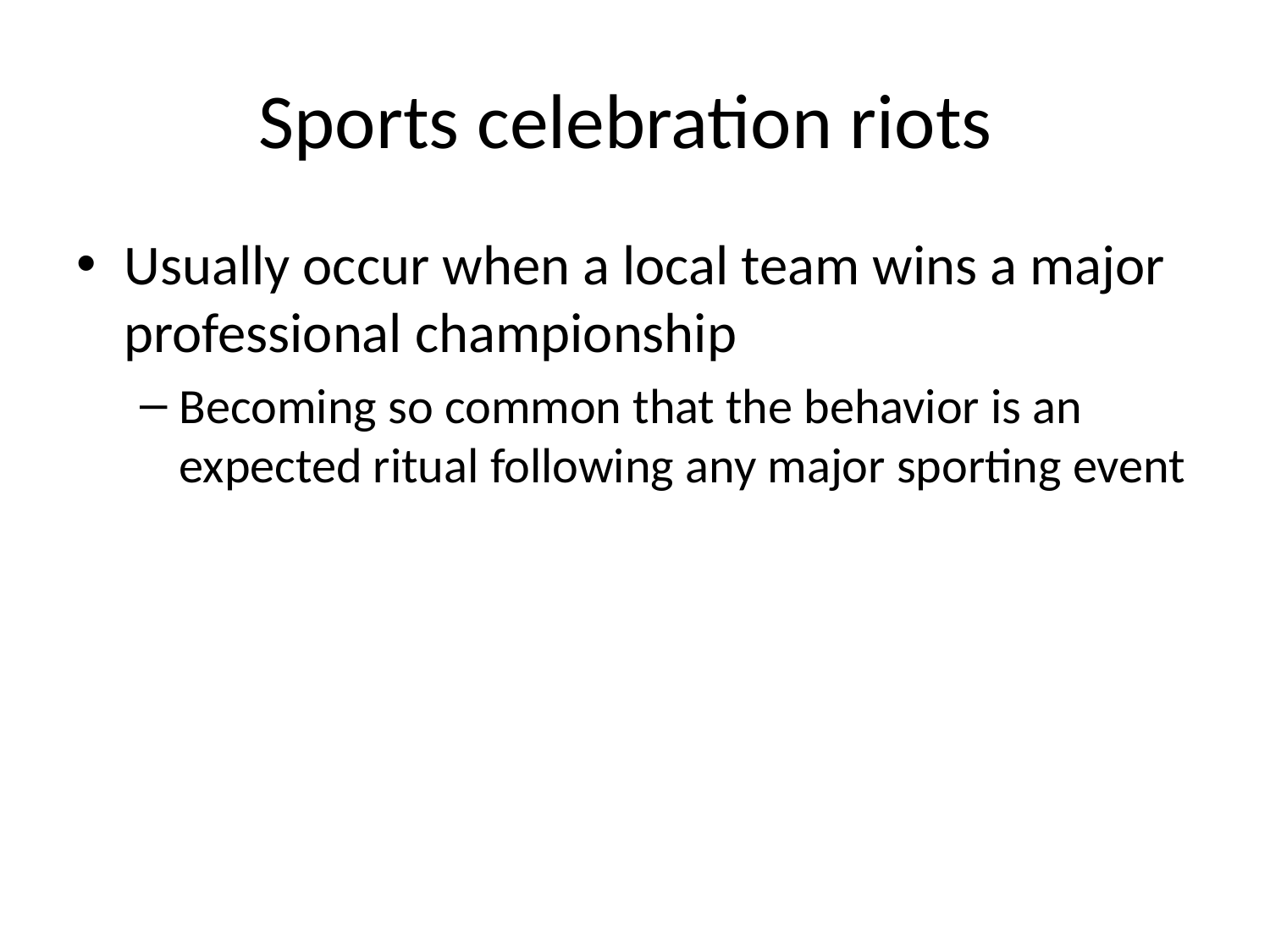

# Sports celebration riots
Usually occur when a local team wins a major professional championship
Becoming so common that the behavior is an expected ritual following any major sporting event